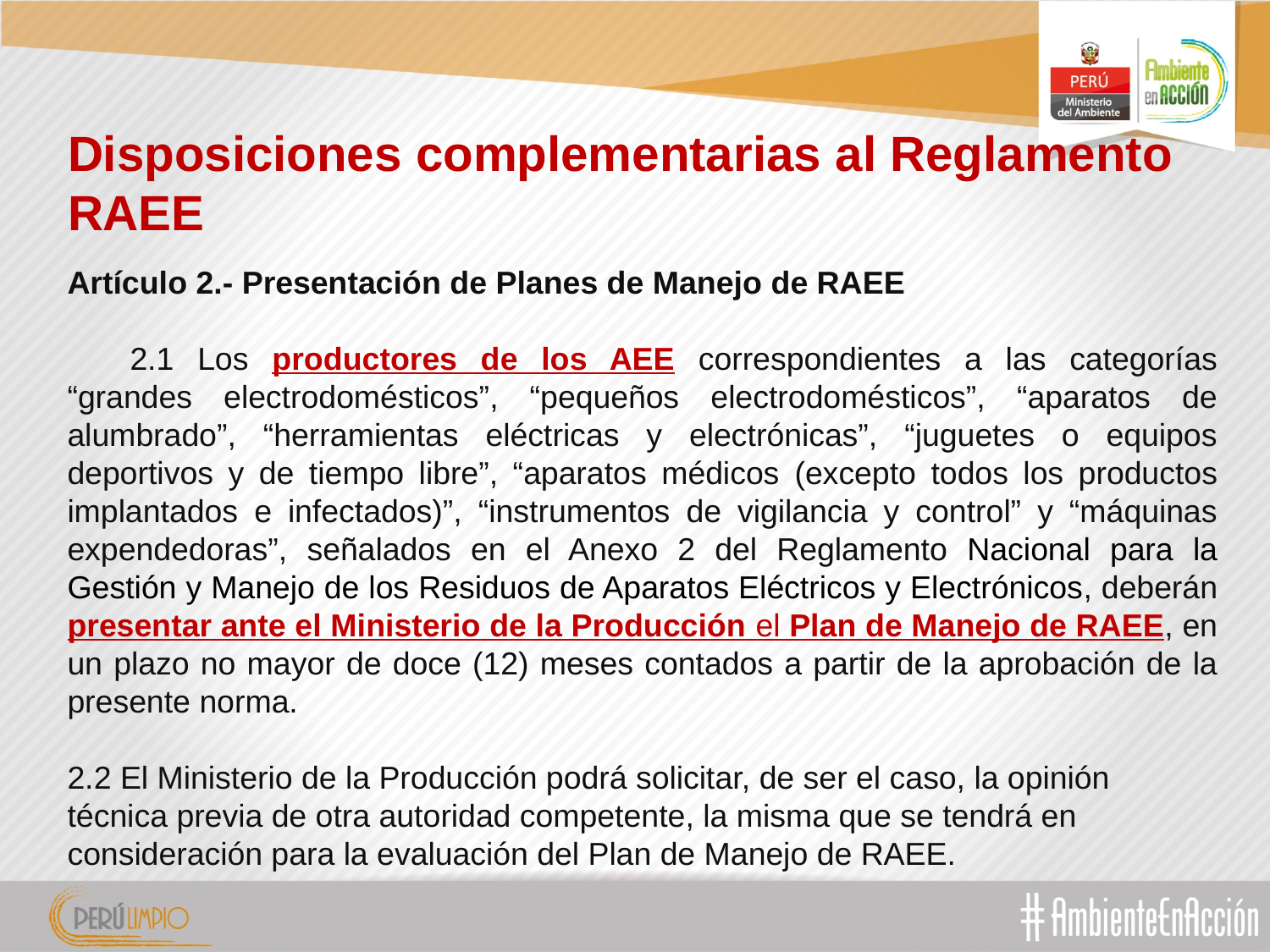

# Disposiciones complementarias al Reglamento RAEE
Artículo 2.- Presentación de Planes de Manejo de RAEE

2.1 Los productores de los AEE correspondientes a las categorías “grandes electrodomésticos”, “pequeños electrodomésticos”, “aparatos de alumbrado”, “herramientas eléctricas y electrónicas”, “juguetes o equipos deportivos y de tiempo libre”, “aparatos médicos (excepto todos los productos implantados e infectados)”, “instrumentos de vigilancia y control” y “máquinas expendedoras”, señalados en el Anexo 2 del Reglamento Nacional para la Gestión y Manejo de los Residuos de Aparatos Eléctricos y Electrónicos, deberán presentar ante el Ministerio de la Producción el Plan de Manejo de RAEE, en un plazo no mayor de doce (12) meses contados a partir de la aprobación de la presente norma.

2.2 El Ministerio de la Producción podrá solicitar, de ser el caso, la opinión técnica previa de otra autoridad competente, la misma que se tendrá en consideración para la evaluación del Plan de Manejo de RAEE.